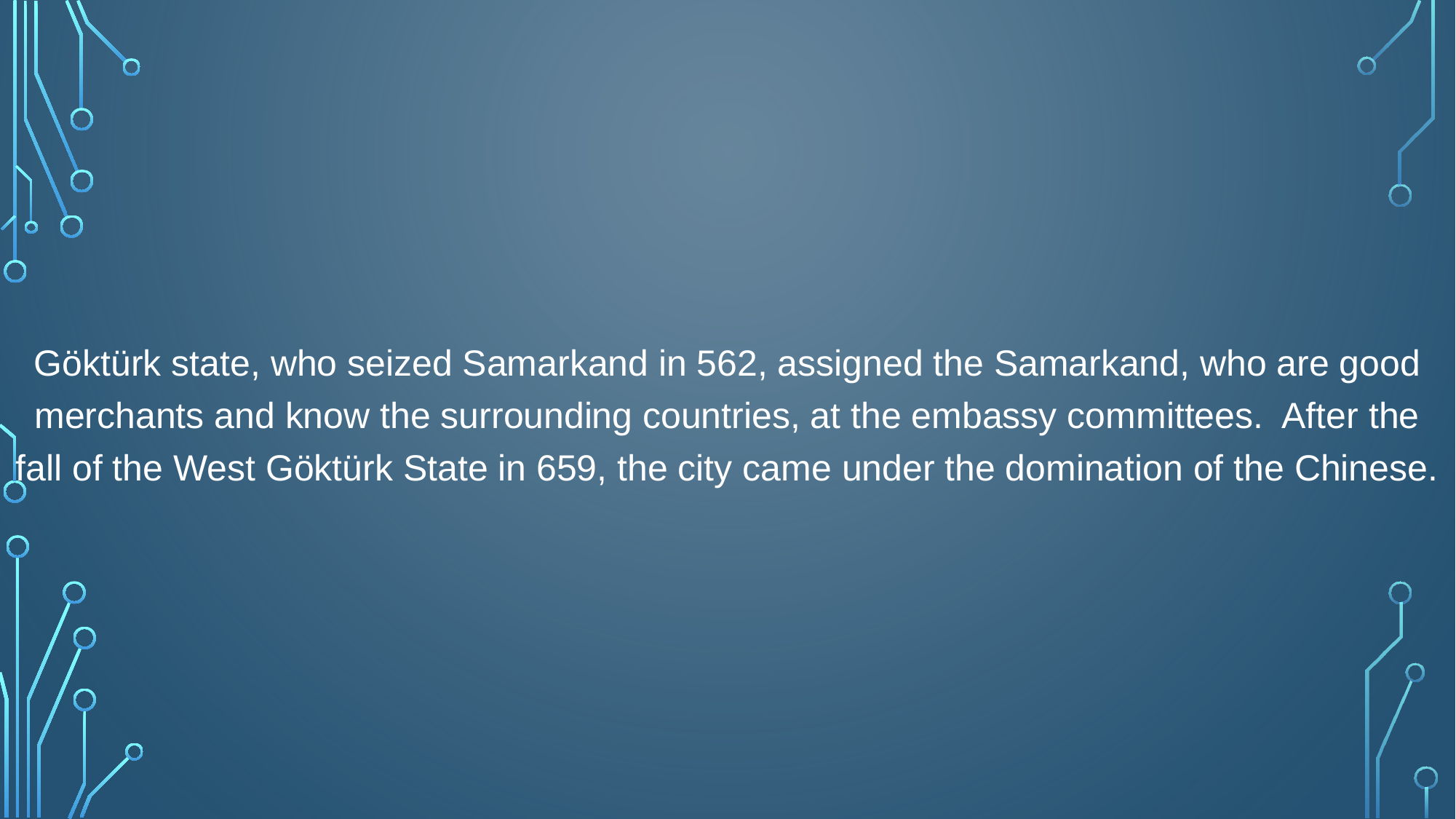

Göktürk state, who seized Samarkand in 562, assigned the Samarkand, who are good merchants and know the surrounding countries, at the embassy committees.  After the fall of the West Göktürk State in 659, the city came under the domination of the Chinese.